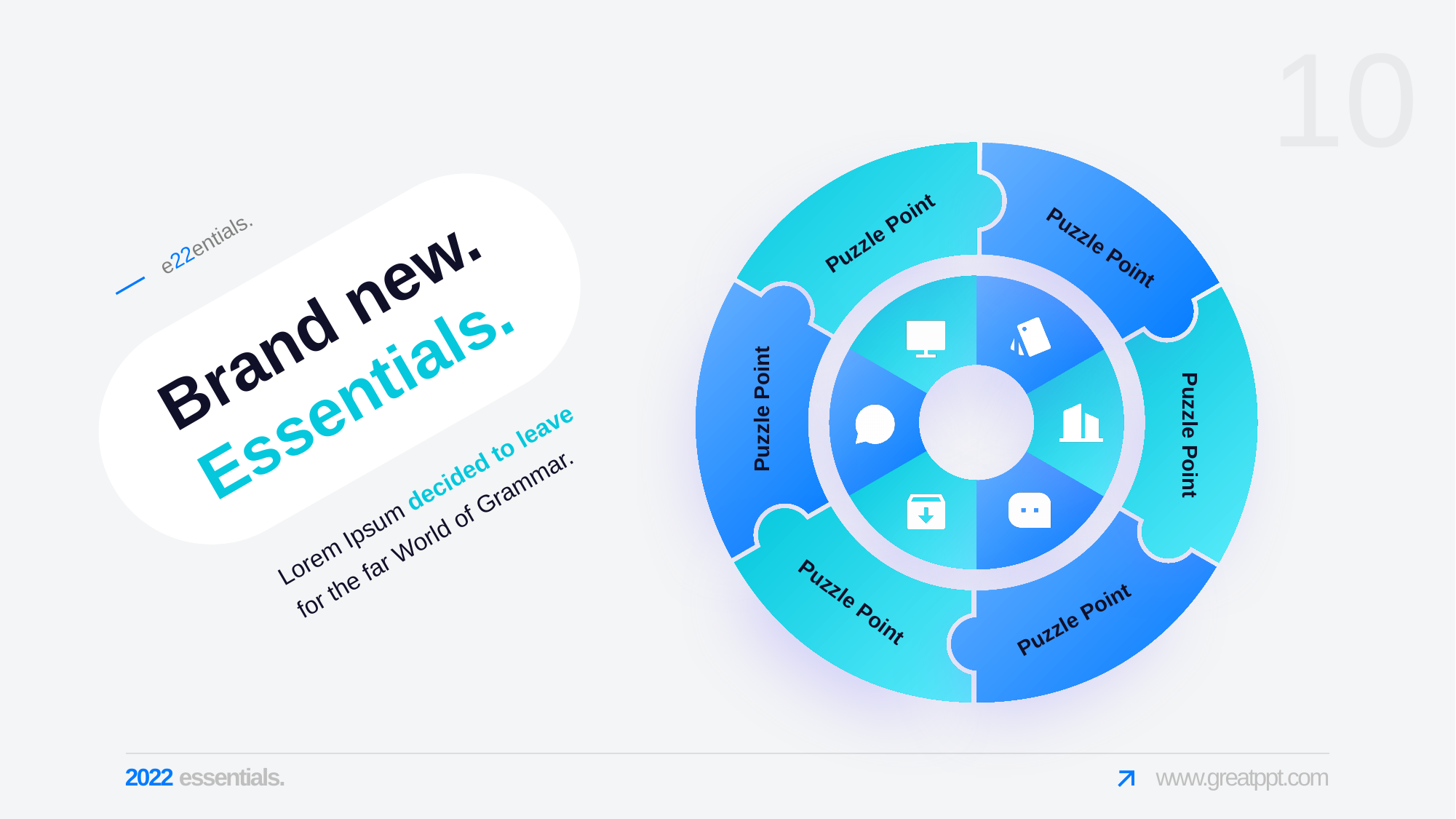

Puzzle Point
Puzzle Point

Puzzle Point

Puzzle Point

Puzzle Point
Puzzle Point
e22entials.

Brand new. Essentials.
Lorem Ipsum decided to leave for the far World of Grammar.